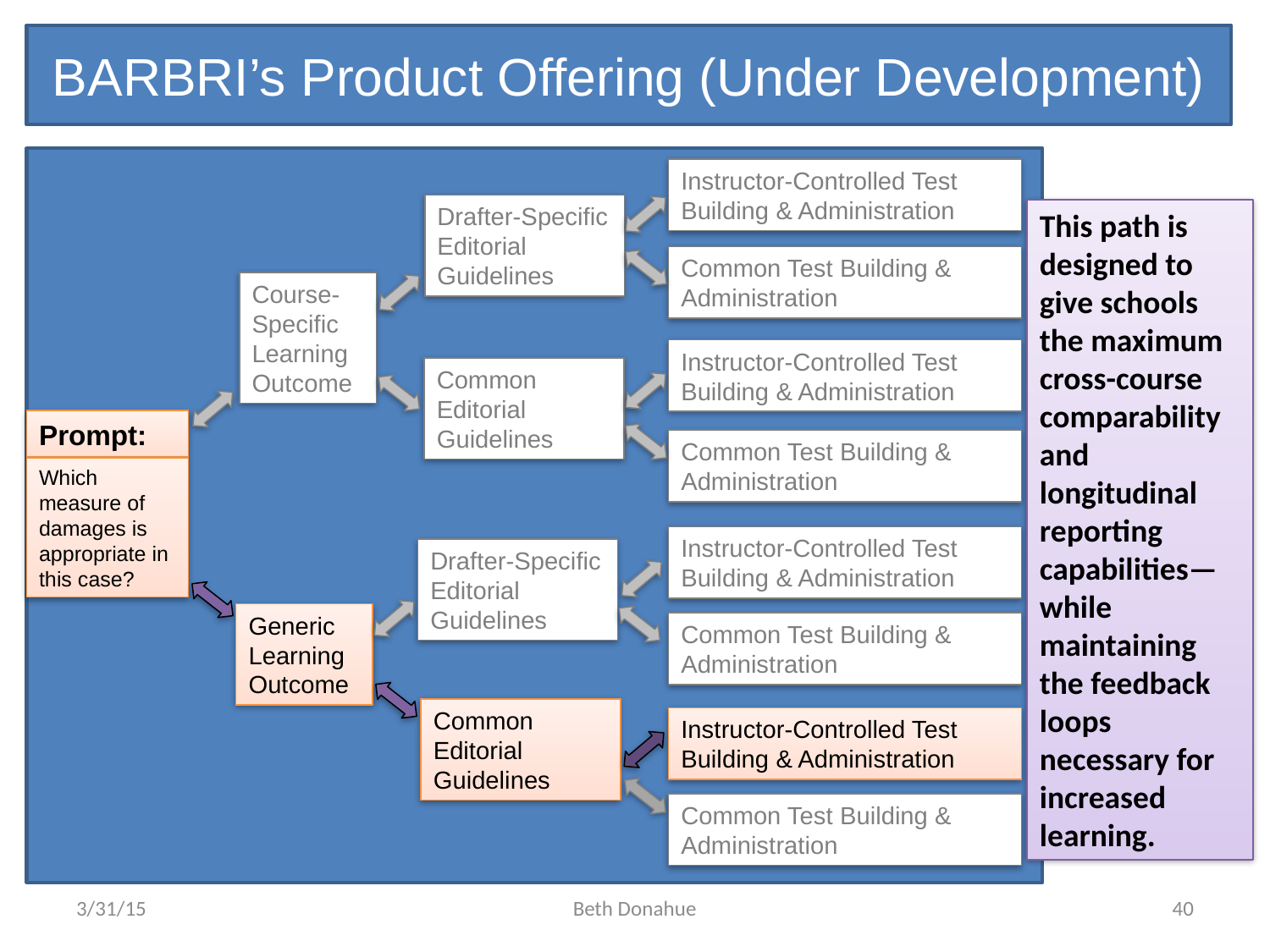

# BARBRI’s Product Offering (Under Development)

Instructor-Controlled Test Building & Administration
Drafter-Specific Editorial Guidelines
This path is designed to give schools the maximum cross-course comparability and longitudinal reporting capabilities—while maintaining the feedback loops necessary for increased learning.

Common Test Building & Administration

Course-Specific Learning Outcome

Instructor-Controlled Test Building & Administration
Common Editorial Guidelines

Prompt:
Common Test Building & Administration

Which measure of damages is appropriate in this case?
Instructor-Controlled Test Building & Administration
Drafter-Specific Editorial Guidelines

Generic Learning Outcome

Common Test Building & Administration

Common Editorial Guidelines
Instructor-Controlled Test Building & Administration

Common Test Building & Administration
3/31/15
Beth Donahue
40